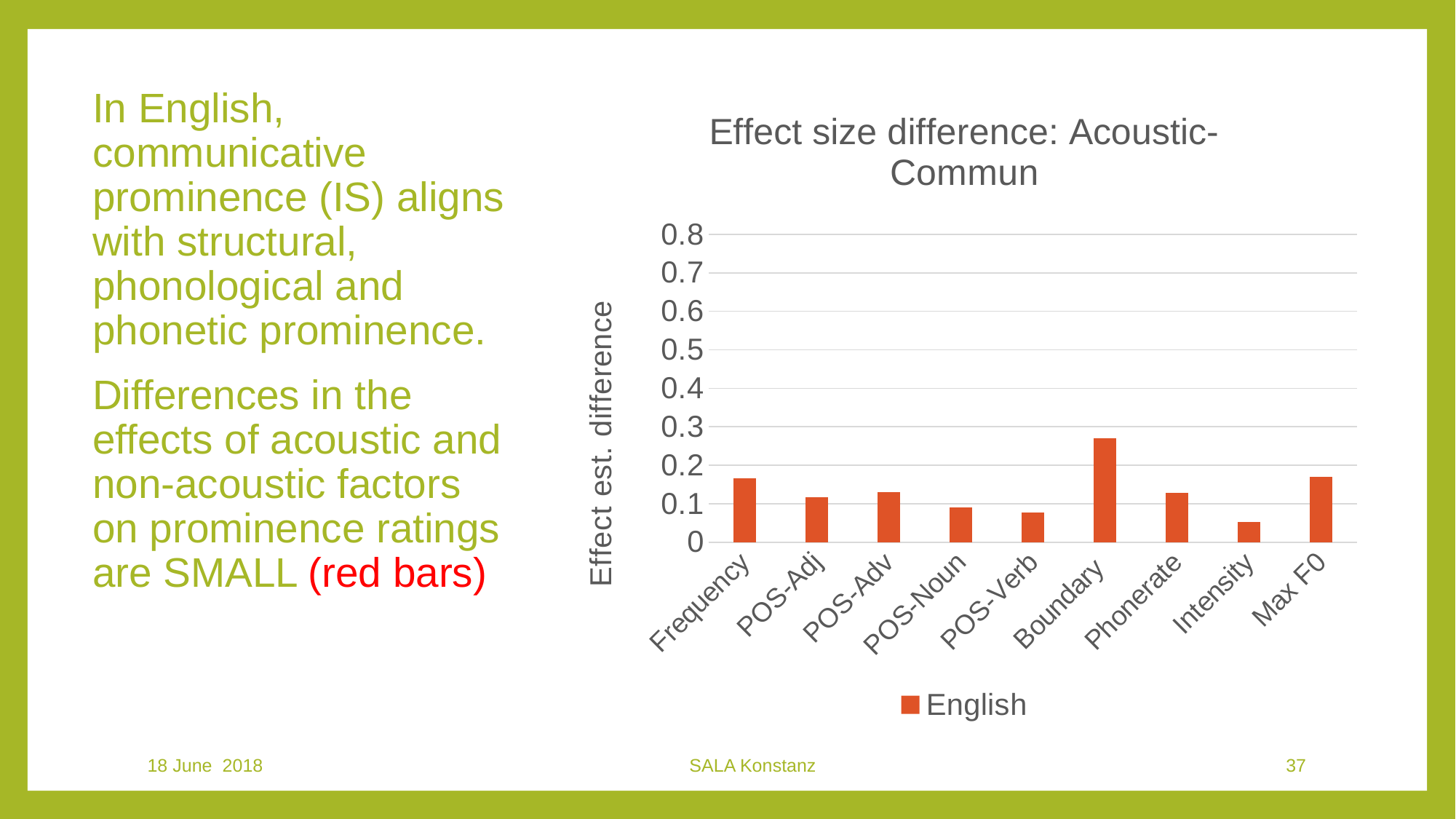

In English, communicative prominence (IS) aligns with structural, phonological and phonetic prominence.
Differences in the effects of acoustic and non-acoustic factors on prominence ratings are SMALL (red bars)

### Chart: Effect size difference: Acoustic-Commun

| Category | English |
|---|---|
| Frequency | 0.16700000000000004 |
| POS-Adj | 0.11599999999999999 |
| POS-Adv | 0.12999999999999998 |
| POS-Noun | 0.091 |
| POS-Verb | 0.07700000000000001 |
| Boundary  | 0.271 |
| Phonerate | 0.129 |
| Intensity | 0.05300000000000002 |
| Max F0 | 0.16999999999999998 |
18 June  2018
SALA Konstanz
37